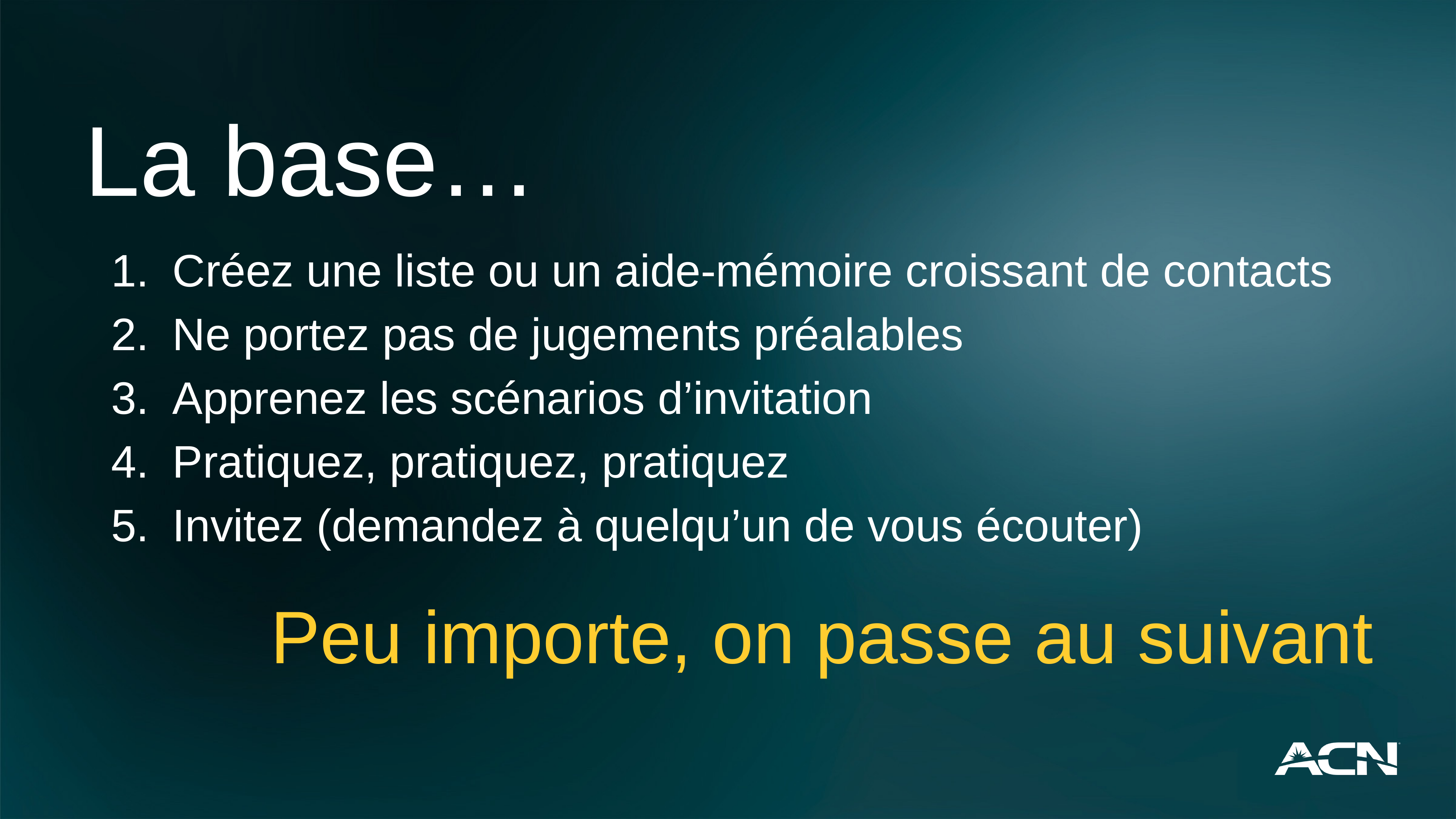

La base…
Créez une liste ou un aide-mémoire croissant de contacts
Ne portez pas de jugements préalables
Apprenez les scénarios d’invitation
Pratiquez, pratiquez, pratiquez
Invitez (demandez à quelqu’un de vous écouter)
Peu importe, on passe au suivant